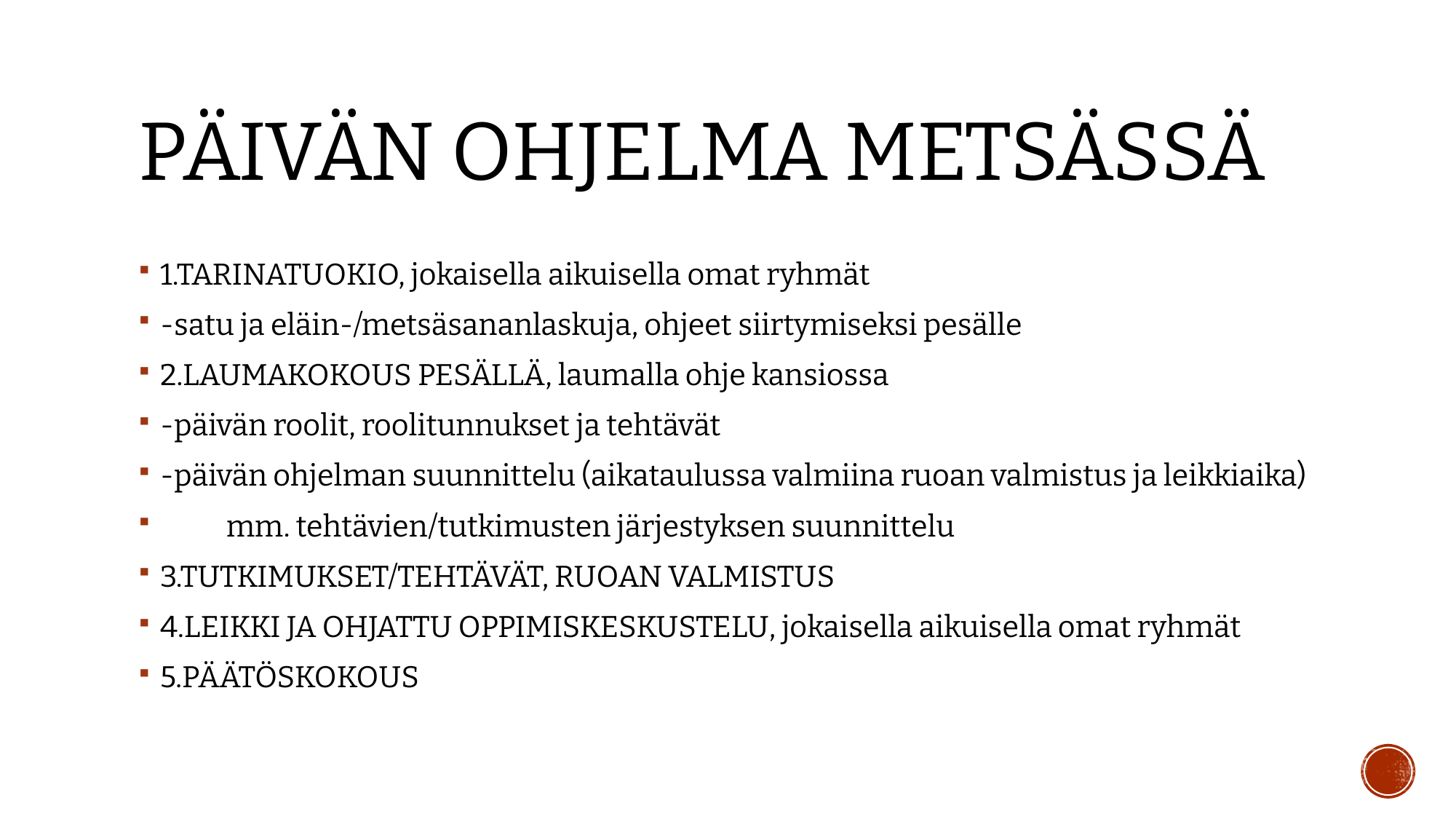

# PÄIVÄN OHJELMA METSÄSSÄ
1.TARINATUOKIO, jokaisella aikuisella omat ryhmät
-satu ja eläin-/metsäsananlaskuja, ohjeet siirtymiseksi pesälle
2.LAUMAKOKOUS PESÄLLÄ, laumalla ohje kansiossa
-päivän roolit, roolitunnukset ja tehtävät
-päivän ohjelman suunnittelu (aikataulussa valmiina ruoan valmistus ja leikkiaika)
           mm. tehtävien/tutkimusten järjestyksen suunnittelu
3.TUTKIMUKSET/TEHTÄVÄT, RUOAN VALMISTUS
4.LEIKKI JA OHJATTU OPPIMISKESKUSTELU, jokaisella aikuisella omat ryhmät
5.PÄÄTÖSKOKOUS